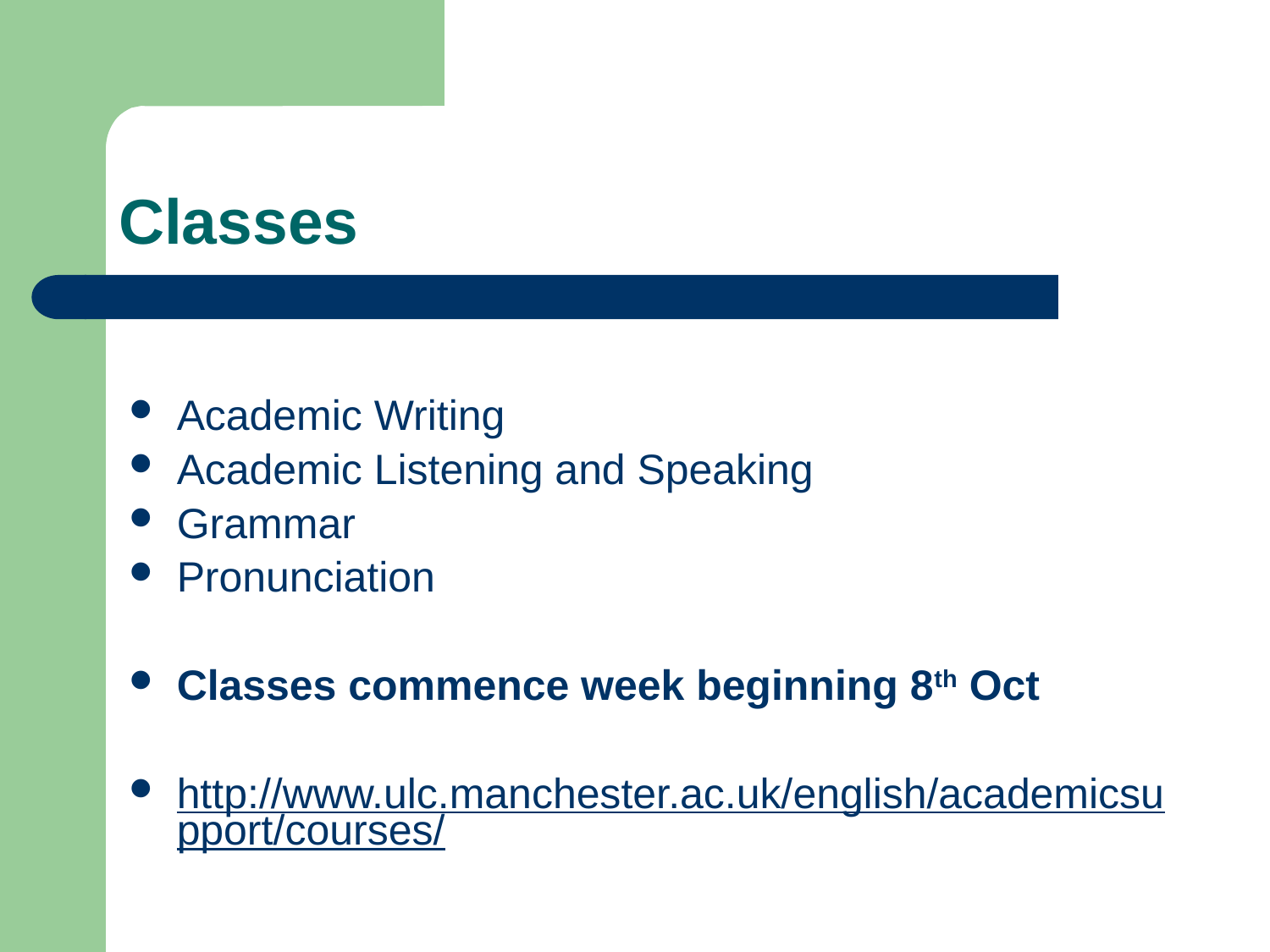

# Classes

Academic Writing
Academic Listening and Speaking
Grammar
Pronunciation

Classes commence week beginning 8th Oct

http://www.ulc.manchester.ac.uk/english/academicsupport/courses/